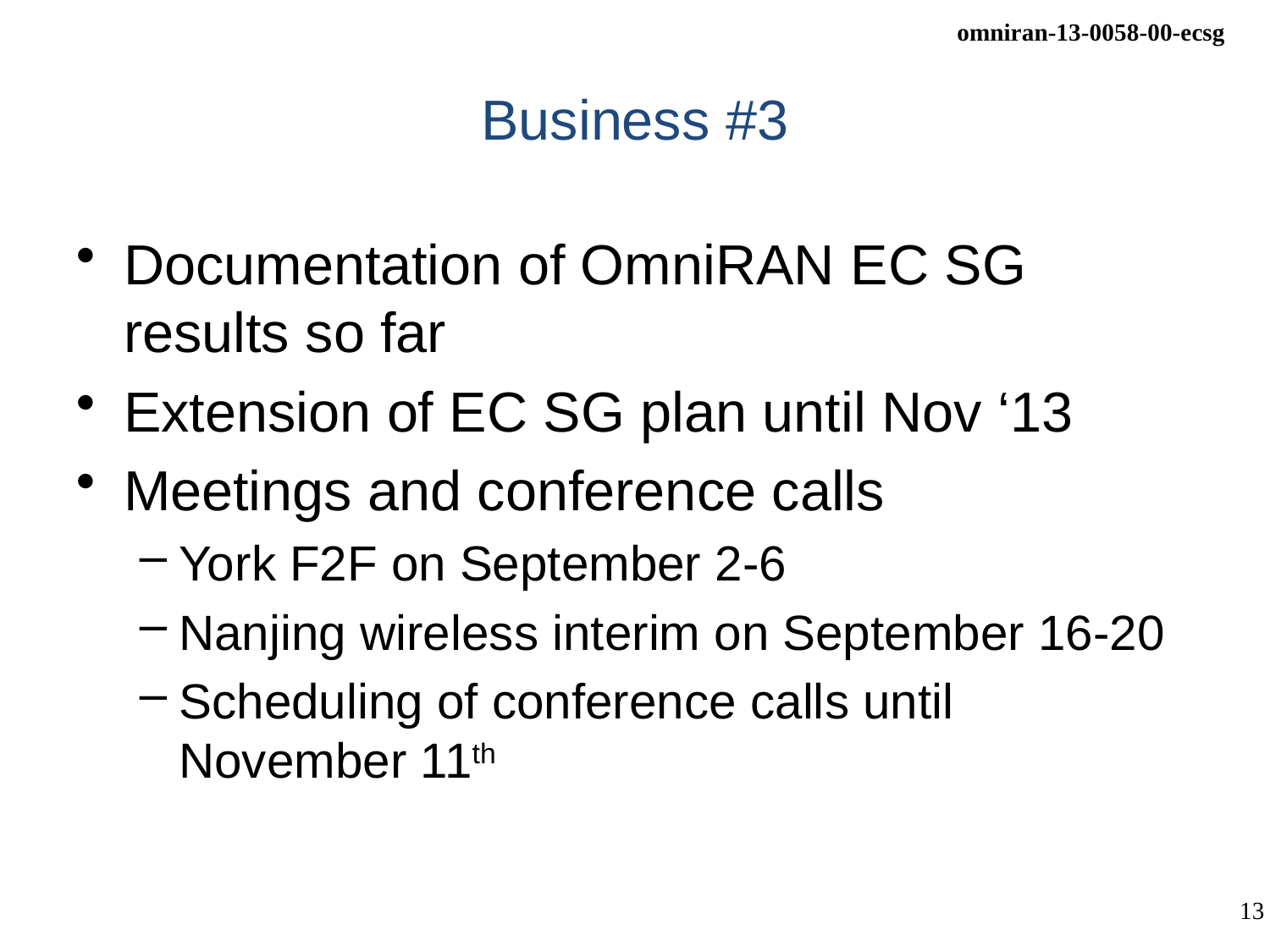

# Business #3
Documentation of OmniRAN EC SG results so far
Extension of EC SG plan until Nov ‘13
Meetings and conference calls
York F2F on September 2-6
Nanjing wireless interim on September 16-20
Scheduling of conference calls until November 11th